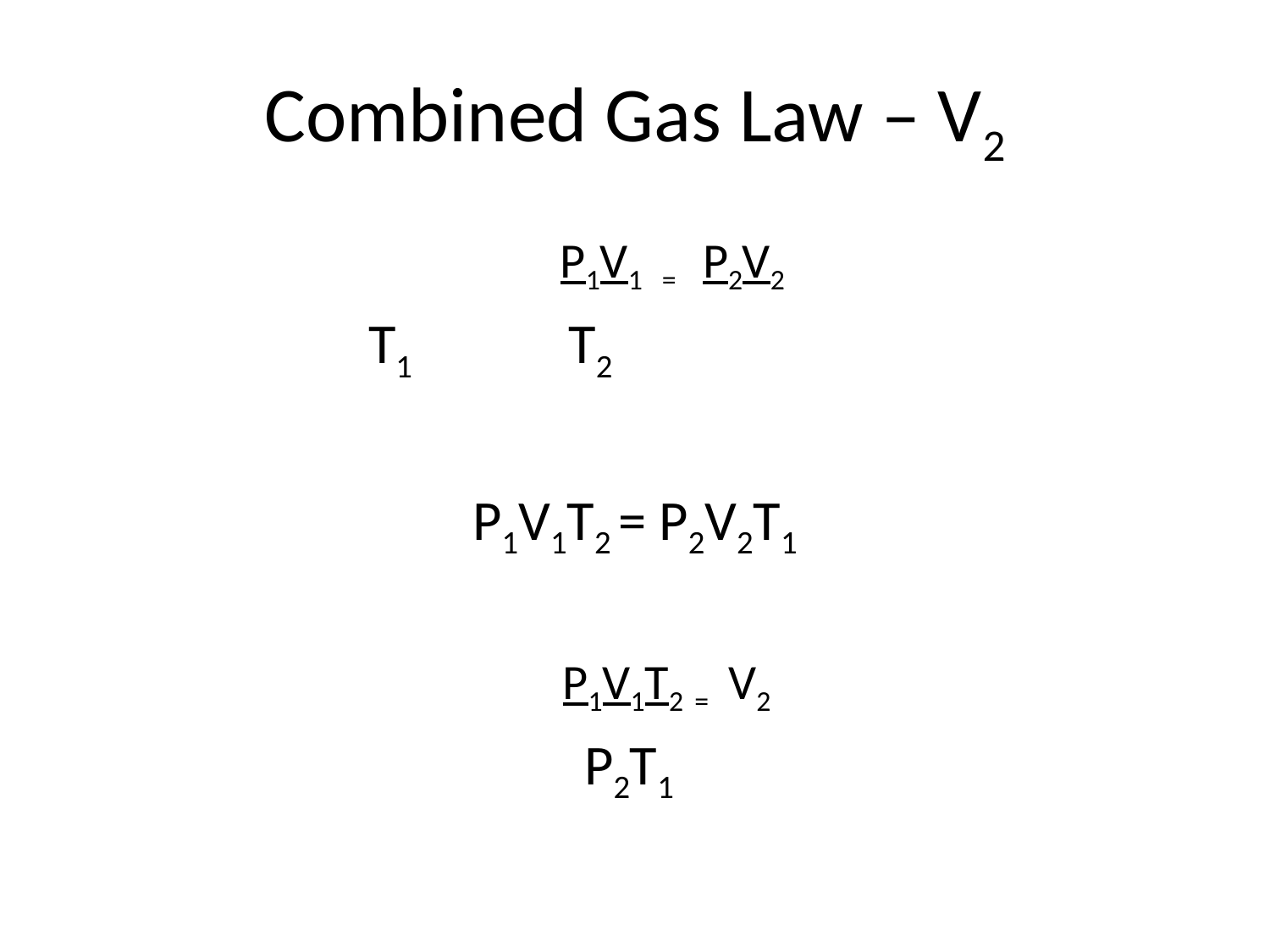

# Combined Gas Law – V2
				P1V1   =    P2V2
                       T1	     T2

P1V1T2 = P2V2T1

P1V1T2 =   V2
                                        P2T1